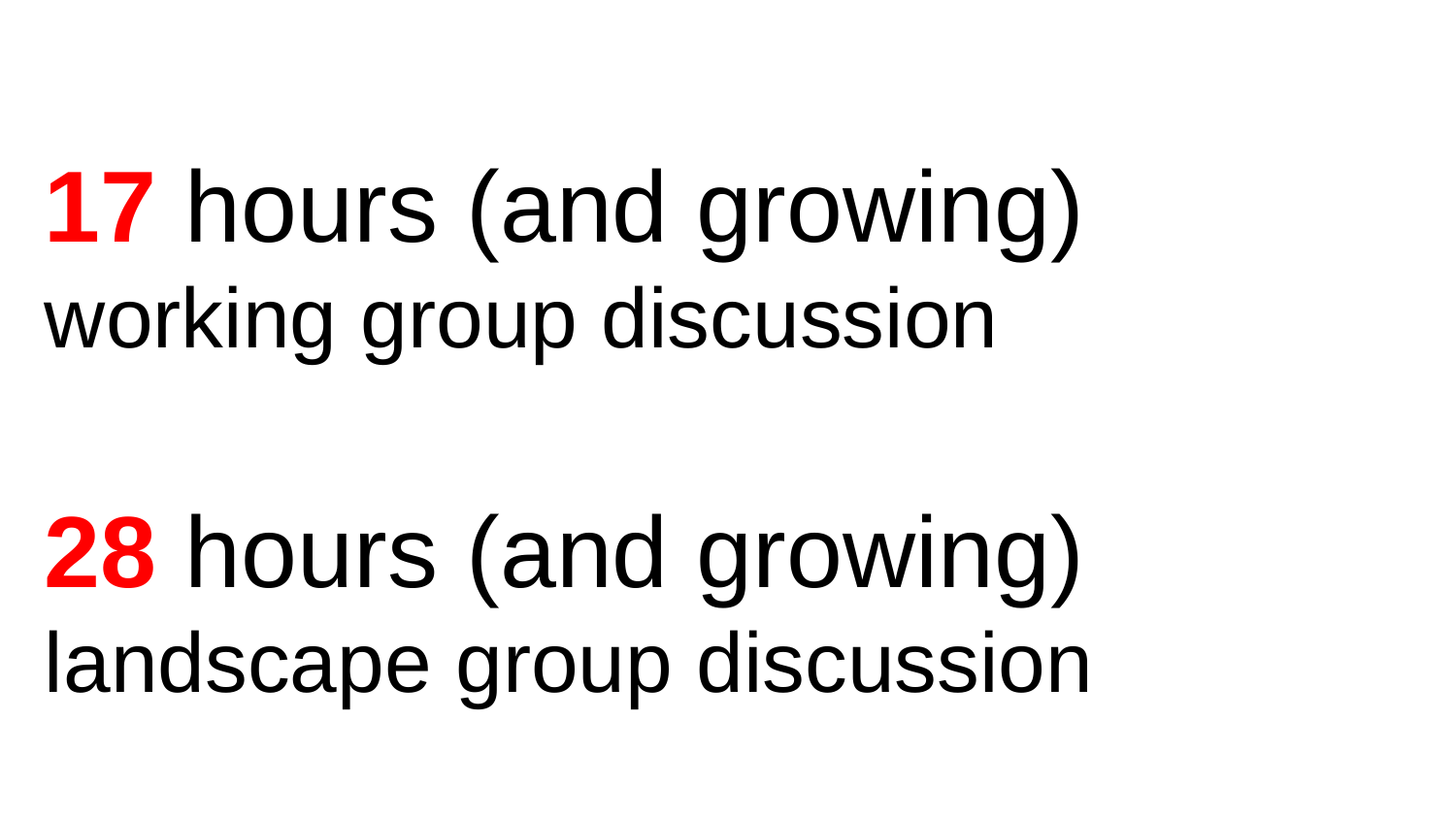

17 hours (and growing)
working group discussion

28 hours (and growing)
landscape group discussion